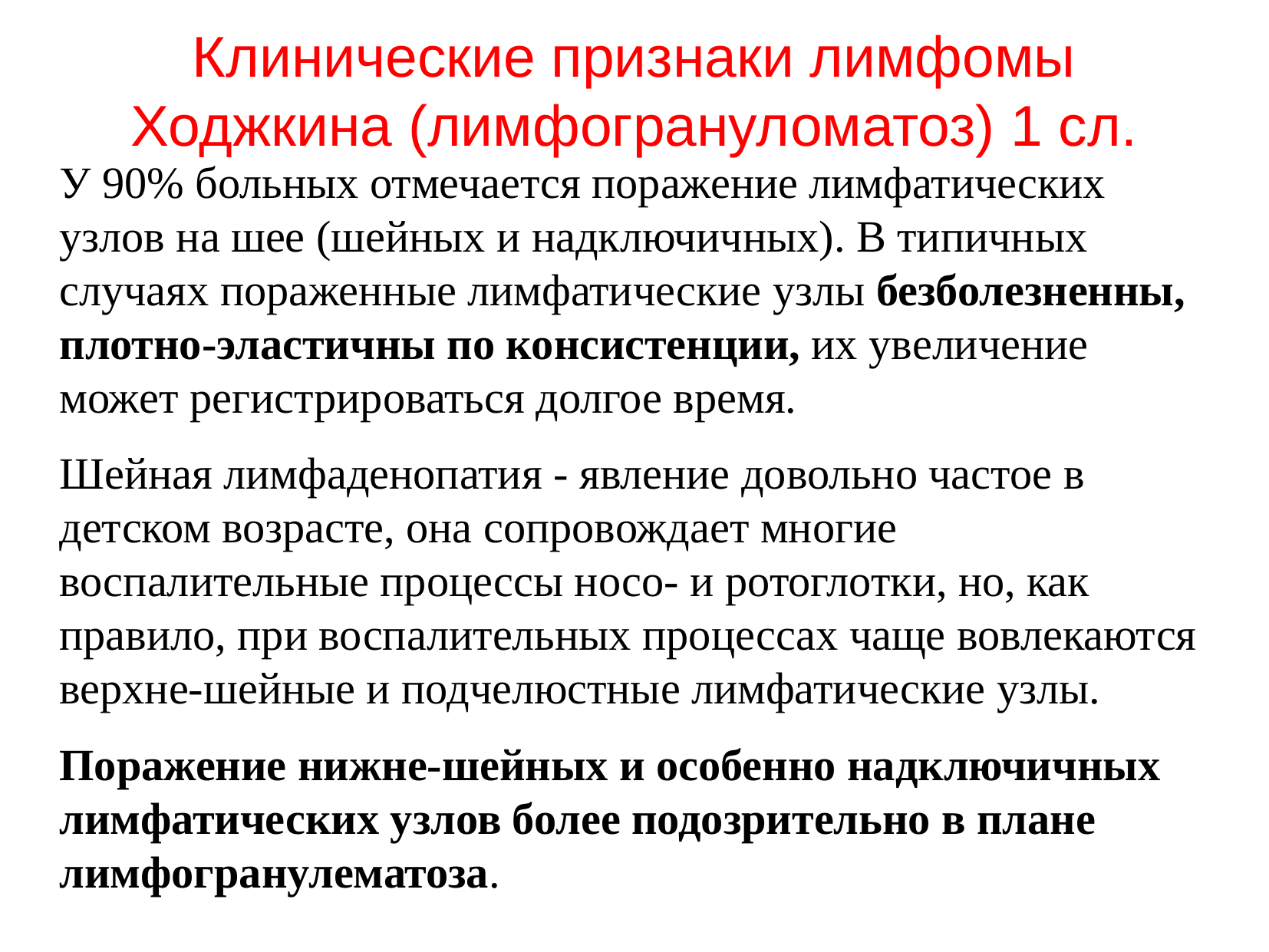

# Клинические признаки лимфомы Ходжкина (лимфогрануломатоз) 1 сл.
У 90% больных отмечается поражение лимфатических узлов на шее (шейных и надключичных). В типичных случаях пораженные лимфатические узлы безболезненны, плотно-эластичны по консистенции, их увеличение может регистрироваться долгое время.
Шейная лимфаденопатия - явление довольно частое в детском возрасте, она сопровождает многие воспалительные процессы носо- и ротоглотки, но, как правило, при воспалительных процессах чаще вовлекаются верхне-шейные и подчелюстные лимфатические узлы.
Поражение нижне-шейных и особенно надключичных лимфатических узлов более подозрительно в плане лимфогранулематоза.